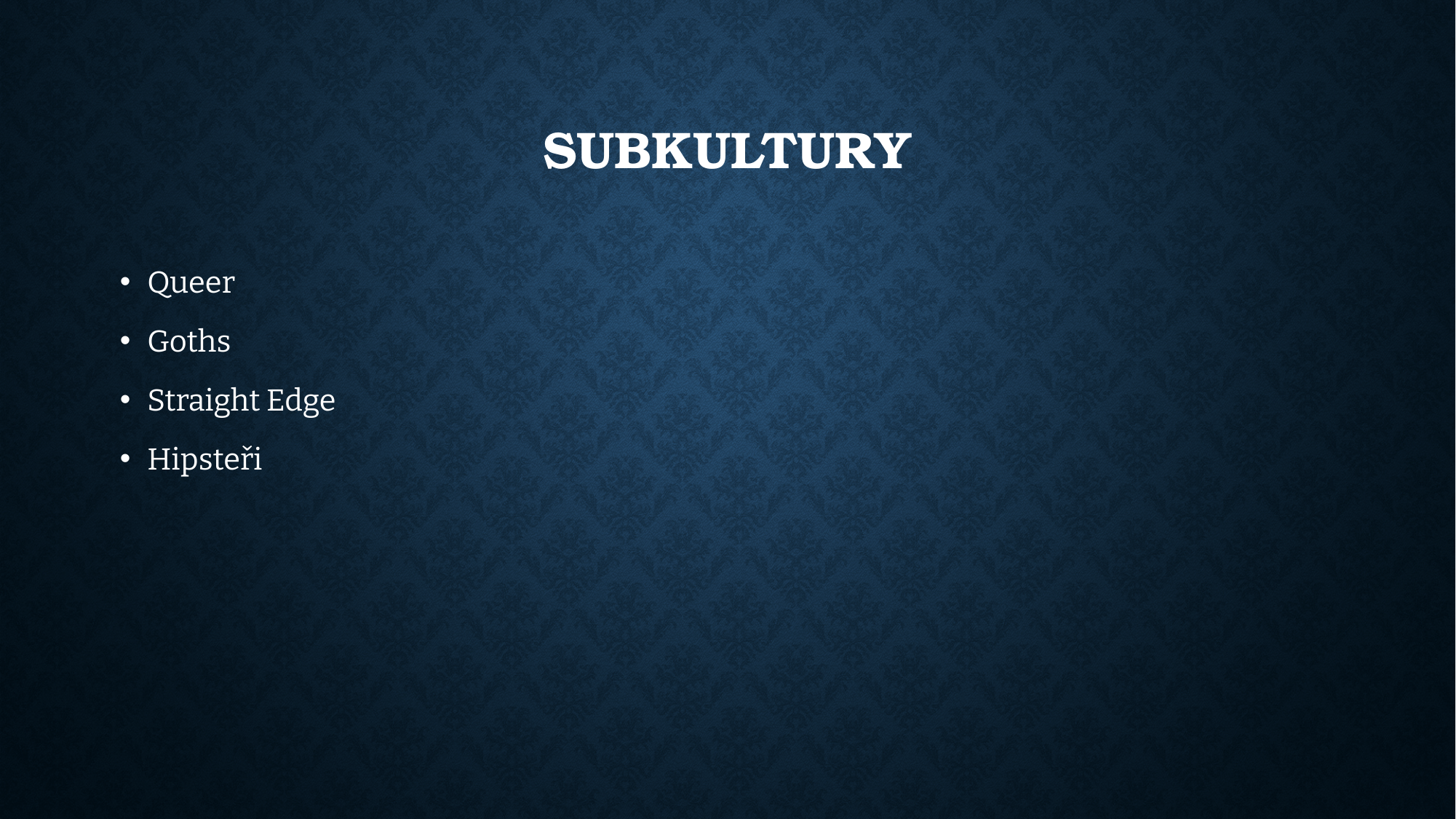

# subkultury
Queer
Goths
Straight Edge
Hipsteři